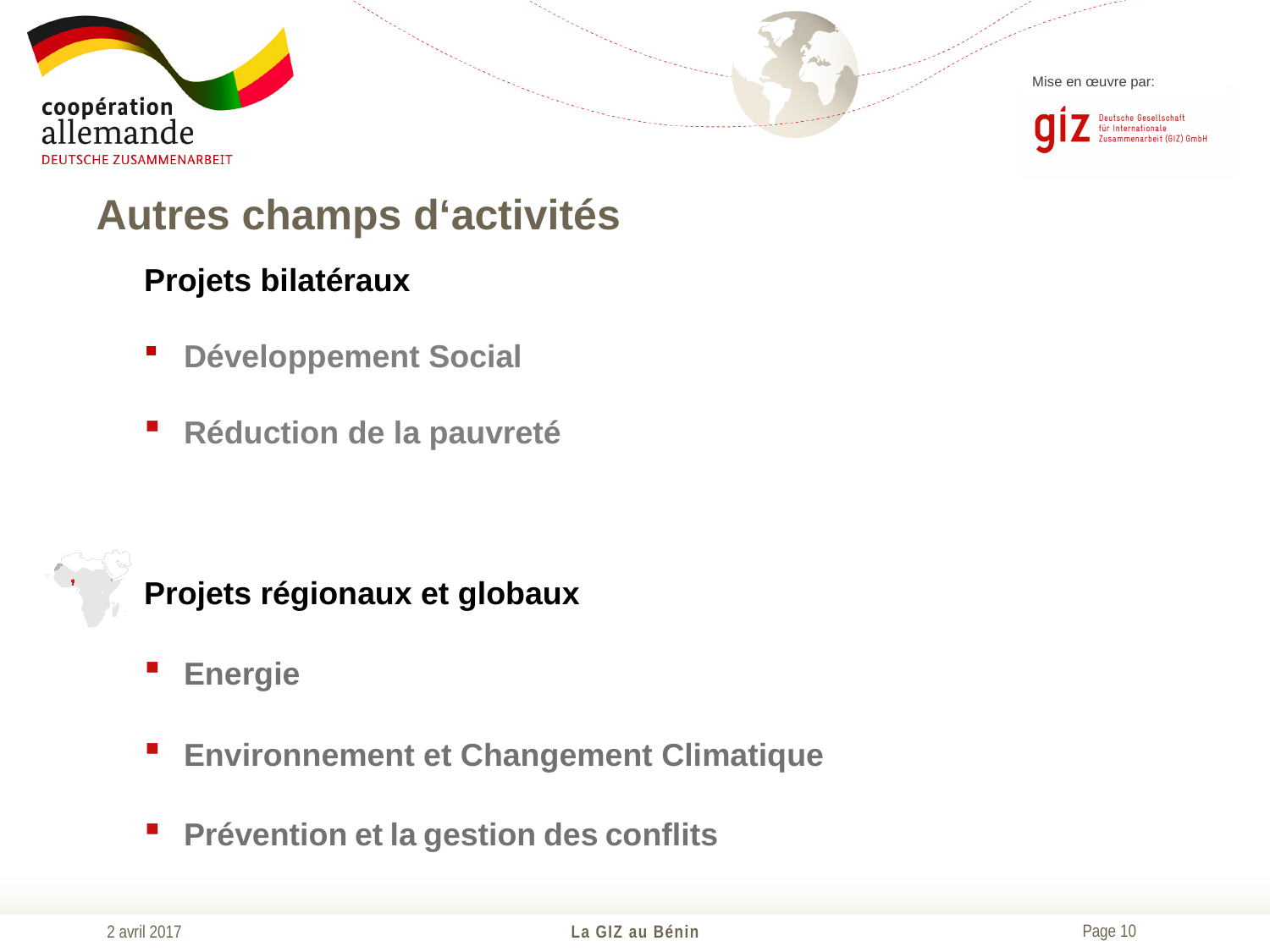

# Autres champs d‘activités
Projets bilatéraux

Développement Social
Réduction de la pauvreté

Projets régionaux et globaux
Energie
Environnement et Changement Climatique
Prévention et la gestion des conflits

2 avril 2017
La GIZ au Bénin